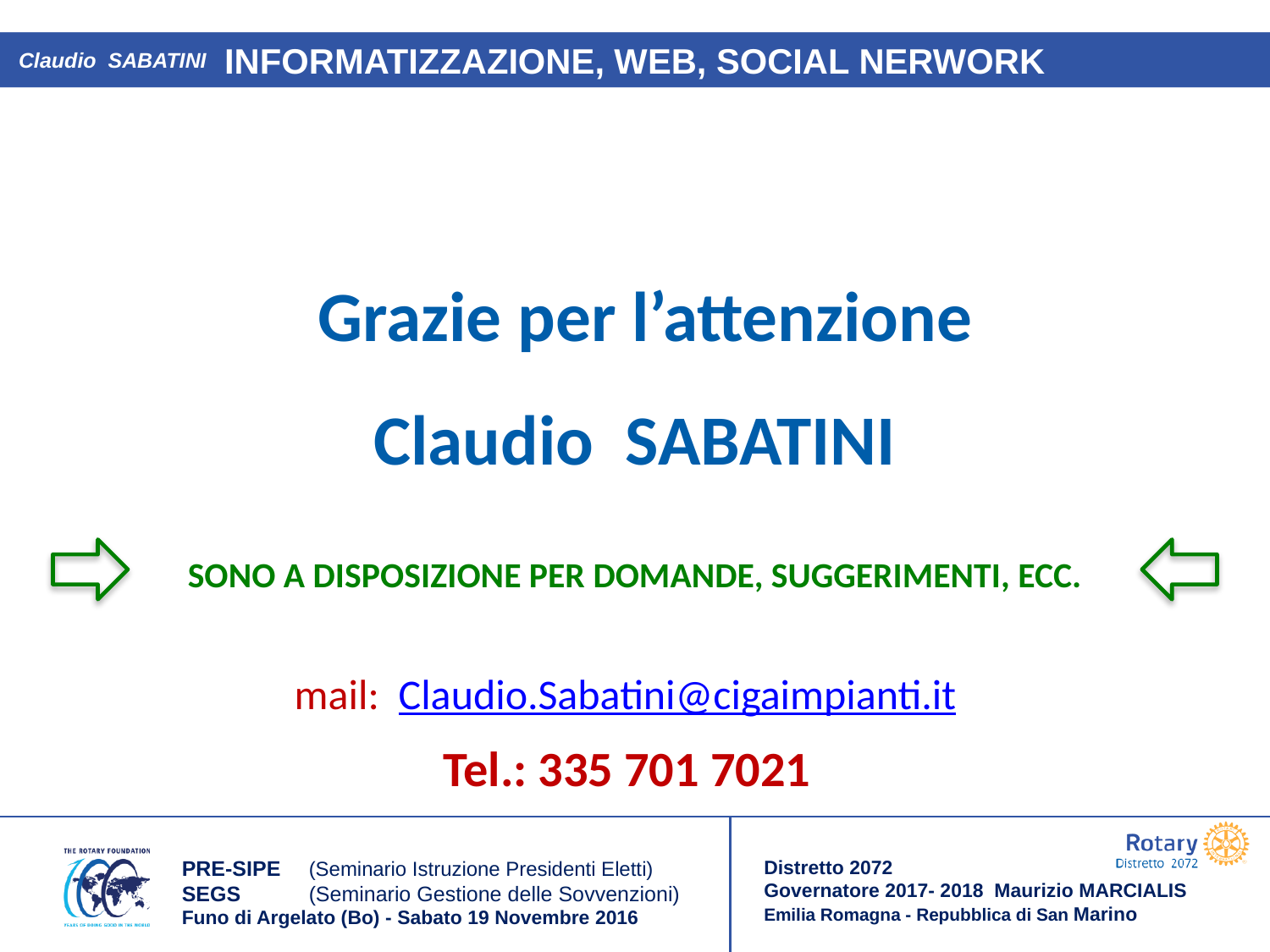

INFORMATIZZAZIONE, WEB, SOCIAL NERWORK
Claudio  SABATINI
Grazie per l’attenzione
Claudio  SABATINI

SONO A DISPOSIZIONE PER DOMANDE, SUGGERIMENTI, ECC.
mail:  Claudio.Sabatini@cigaimpianti.it
Tel.: 335 701 7021